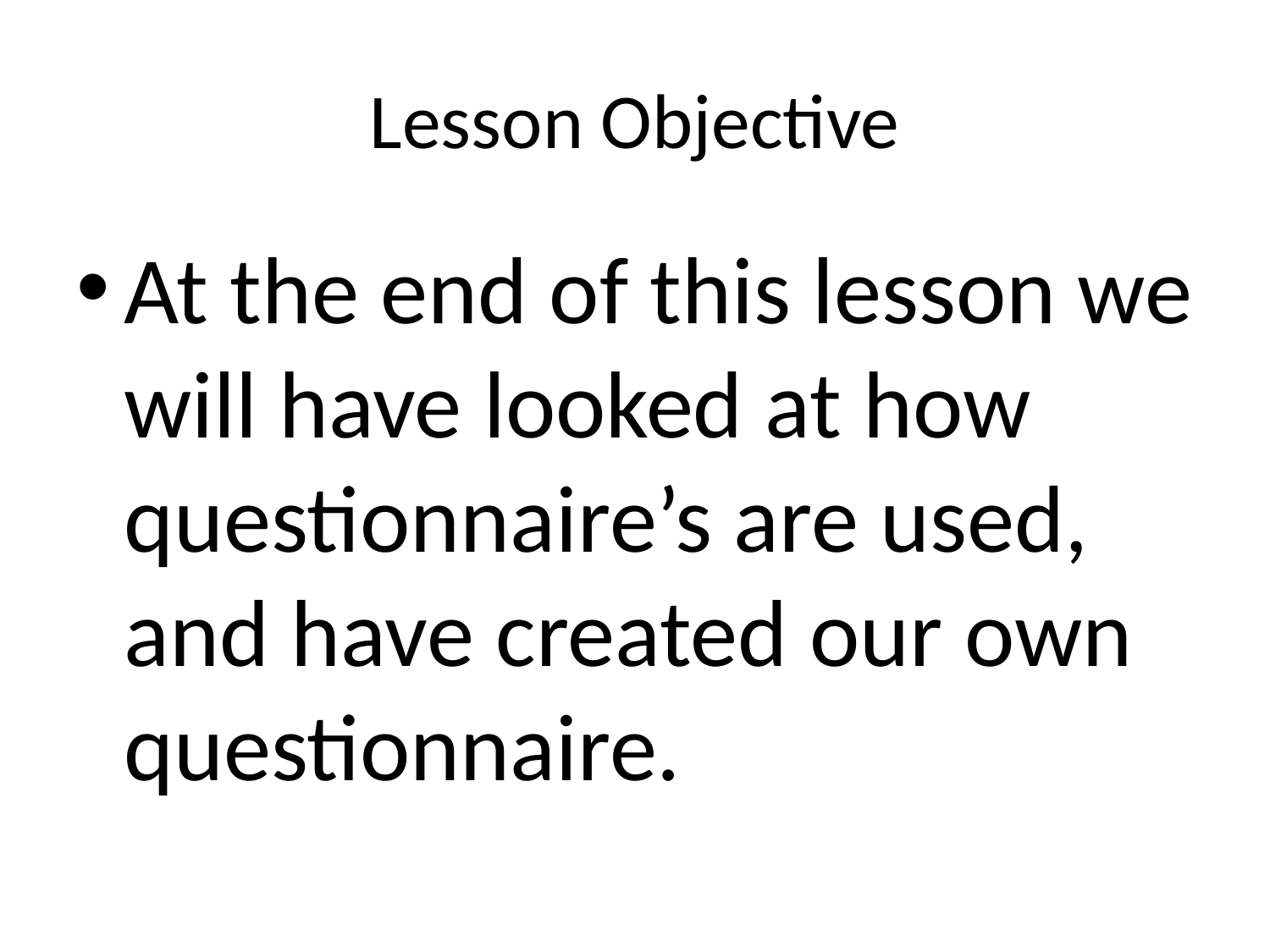

# Lesson Objective
At the end of this lesson we will have looked at how questionnaire’s are used, and have created our own questionnaire.